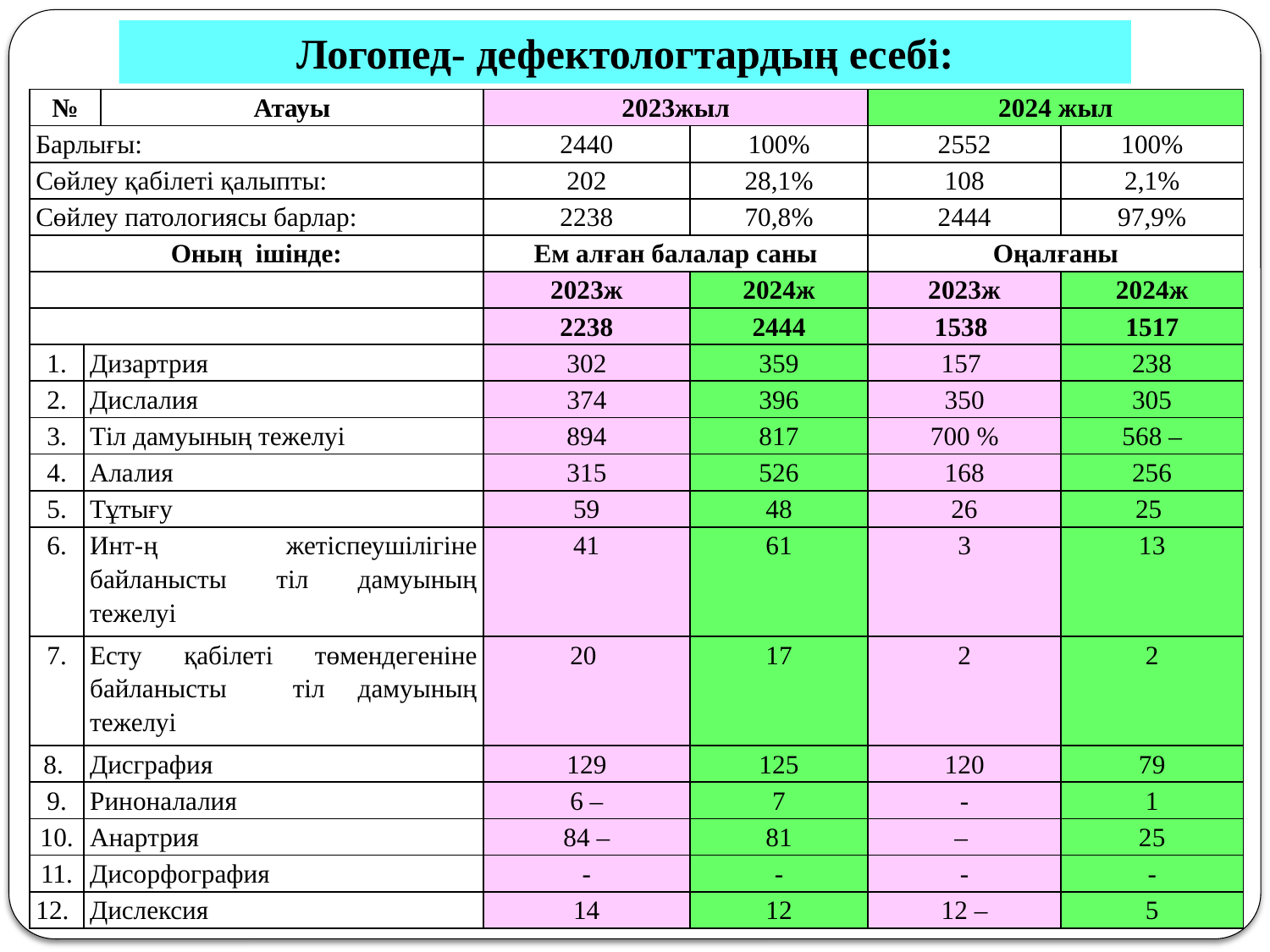

Логопед- дефектологтардың есебі:
| № |  | Атауы | 2023жыл |  | 2024 жыл |  |
| --- | --- | --- | --- | --- | --- | --- |
| Барлығы: |  |  | 2440 | 100% | 2552 | 100% |
| Сөйлеу қабілеті қалыпты: |  |  | 202 | 28,1% | 108 | 2,1% |
| Сөйлеу патологиясы барлар: |  |  | 2238 | 70,8% | 2444 | 97,9% |
| Оның ішінде: |  |  | Ем алған балалар саны |  | Оңалғаны |  |
|  |  |  | 2023ж | 2024ж | 2023ж | 2024ж |
|  |  |  | 2238 | 2444 | 1538 | 1517 |
| 1. | Дизартрия |  | 302 | 359 | 157 | 238 |
| 2. | Дислалия |  | 374 | 396 | 350 | 305 |
| 3. | Тіл дамуының тежелуі |  | 894 | 817 | 700 % | 568 – |
| 4. | Алалия |  | 315 | 526 | 168 | 256 |
| 5. | Тұтығу |  | 59 | 48 | 26 | 25 |
| 6. | Инт-ң жетіспеушілігіне байланысты тіл дамуының тежелуі |  | 41 | 61 | 3 | 13 |
| 7. | Есту қабілеті төмендегеніне байланысты тіл дамуының тежелуі |  | 20 | 17 | 2 | 2 |
| 8. | Дисграфия |  | 129 | 125 | 120 | 79 |
| 9. | Риноналалия |  | 6 – | 7 | - | 1 |
| 10. | Анартрия |  | 84 – | 81 | – | 25 |
| 11. | Дисорфография |  | - | - | - | - |
| 12. | Дислексия |  | 14 | 12 | 12 – | 5 |